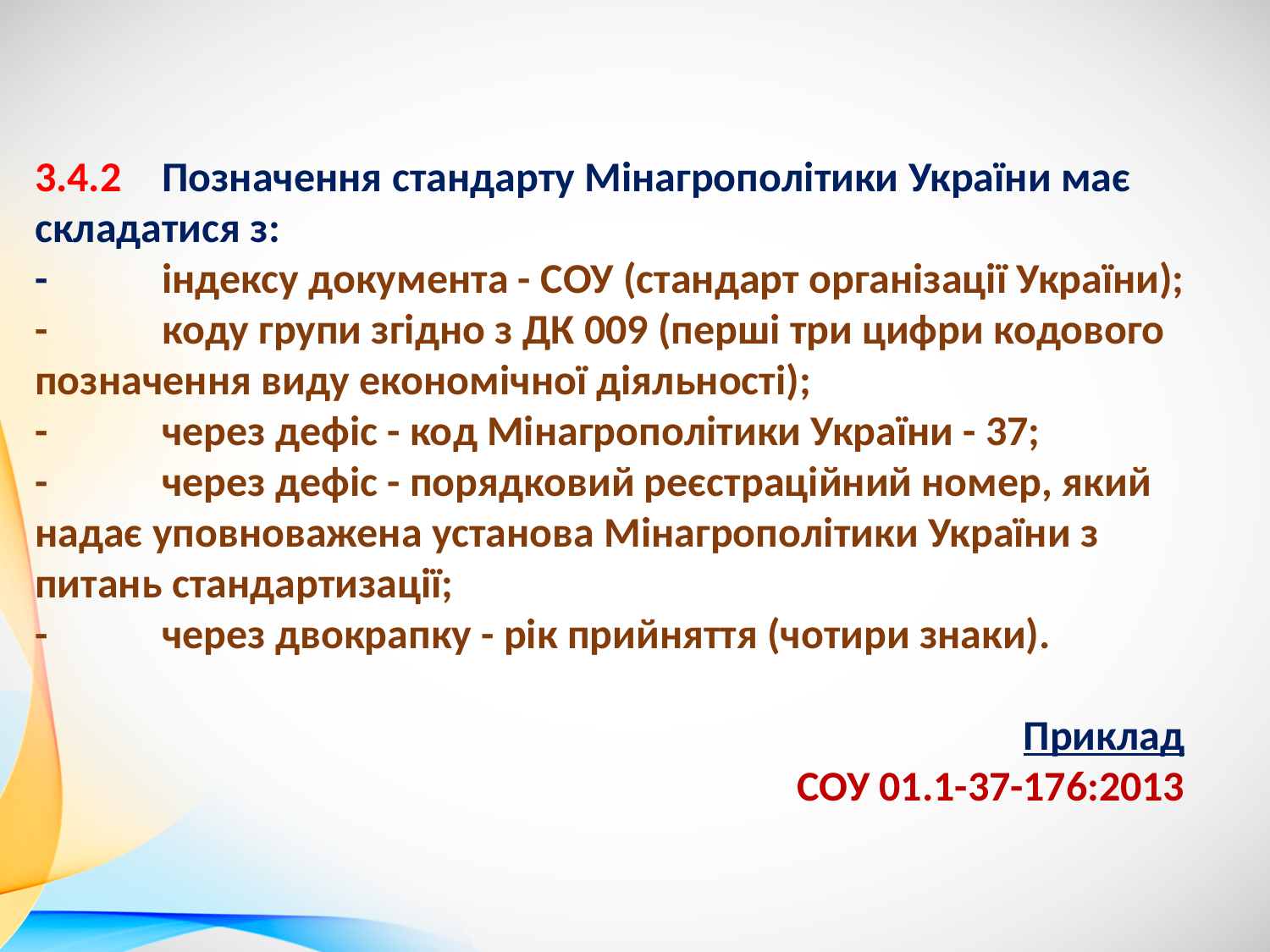

3.4.2	Позначення стандарту Мінагрополітики України має складатися з:
-	індексу документа - СОУ (стандарт організації України);
-	коду групи згідно з ДК 009 (перші три цифри кодового позначення виду економічної діяльності);
-	через дефіс - код Мінагрополітики України - 37;
-	через дефіс - порядковий реєстраційний номер, який надає уповноважена установа Мінагрополітики України з питань стандартизації;
-	через двокрапку - рік прийняття (чотири знаки).

Приклад
СОУ 01.1-37-176:2013